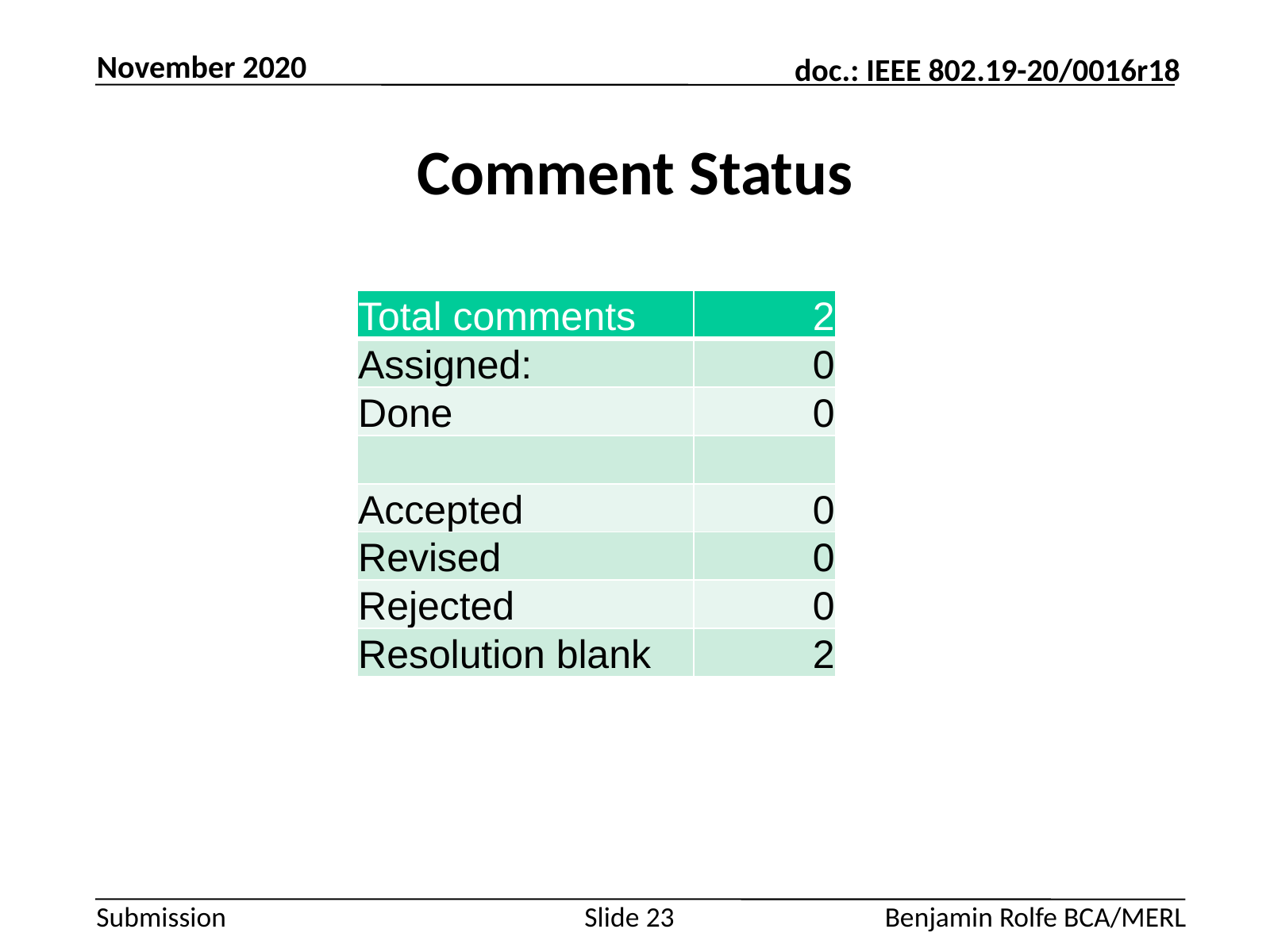

November 2020
# Comment Status
| Total comments | 2 |
| --- | --- |
| Assigned: | 0 |
| Done | 0 |
|  |  |
| Accepted | 0 |
| Revised | 0 |
| Rejected | 0 |
| Resolution blank | 2 |
Slide 23
Benjamin Rolfe BCA/MERL